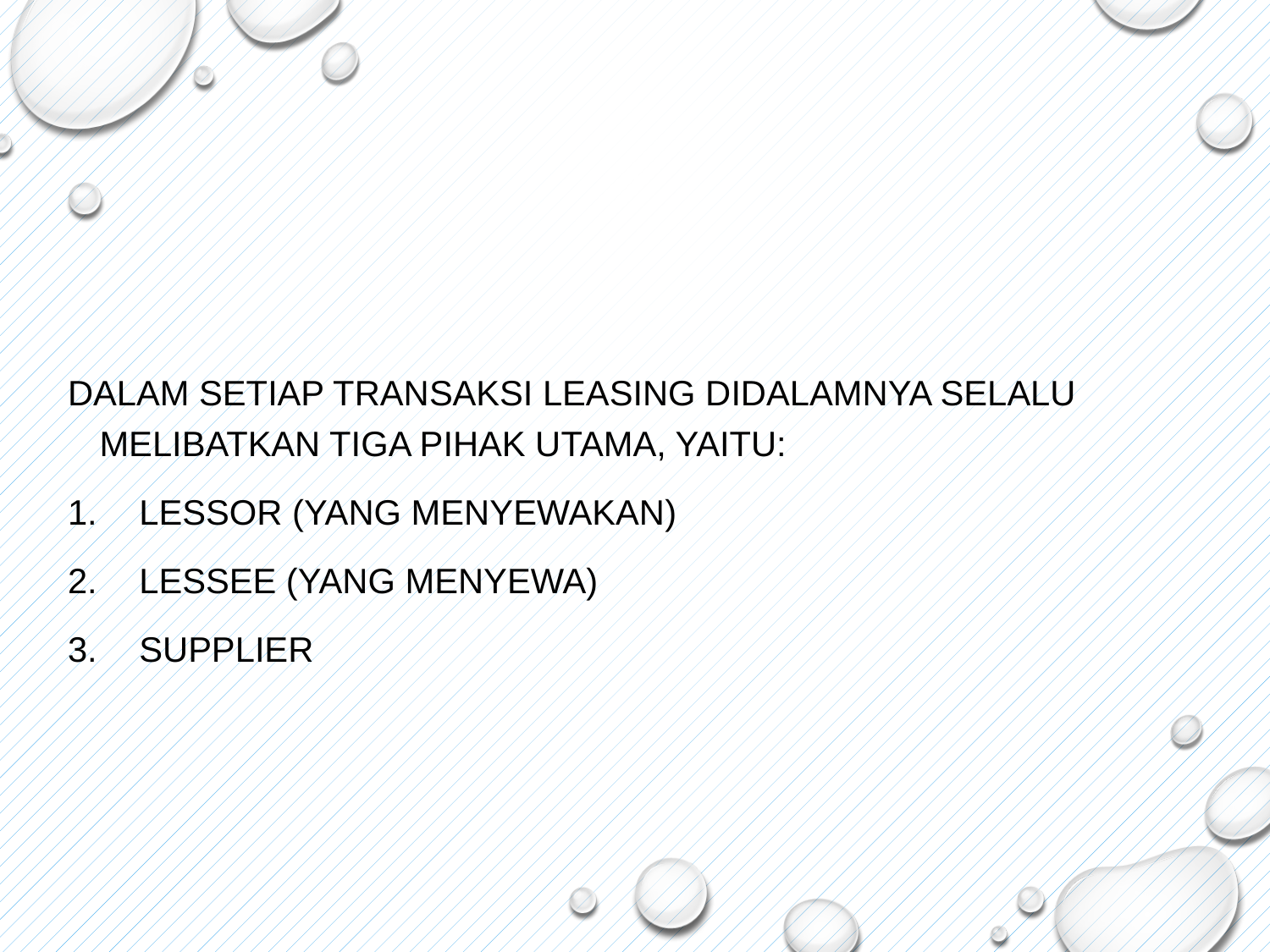

Dalam setiap transaksi leasing didalamnya selalu melibatkan tiga pihak utama, yaitu:
Lessor (yang menyewakan)
Lessee (yang menyewa)
Supplier